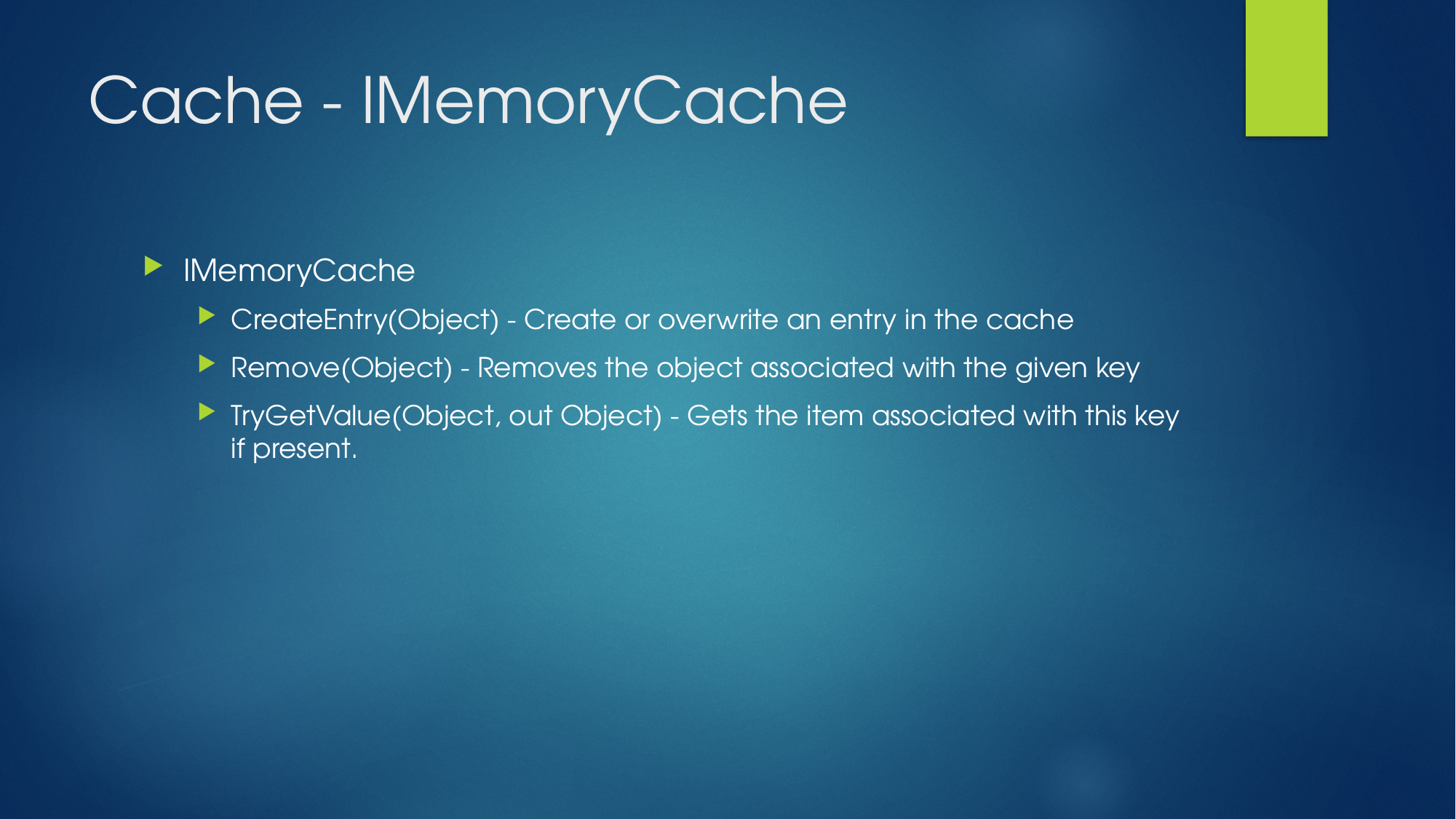

# Cache - IMemoryCache
IMemoryCache
CreateEntry(Object) - Create or overwrite an entry in the cache
Remove(Object) - Removes the object associated with the given key
TryGetValue(Object, out Object) - Gets the item associated with this key if present.